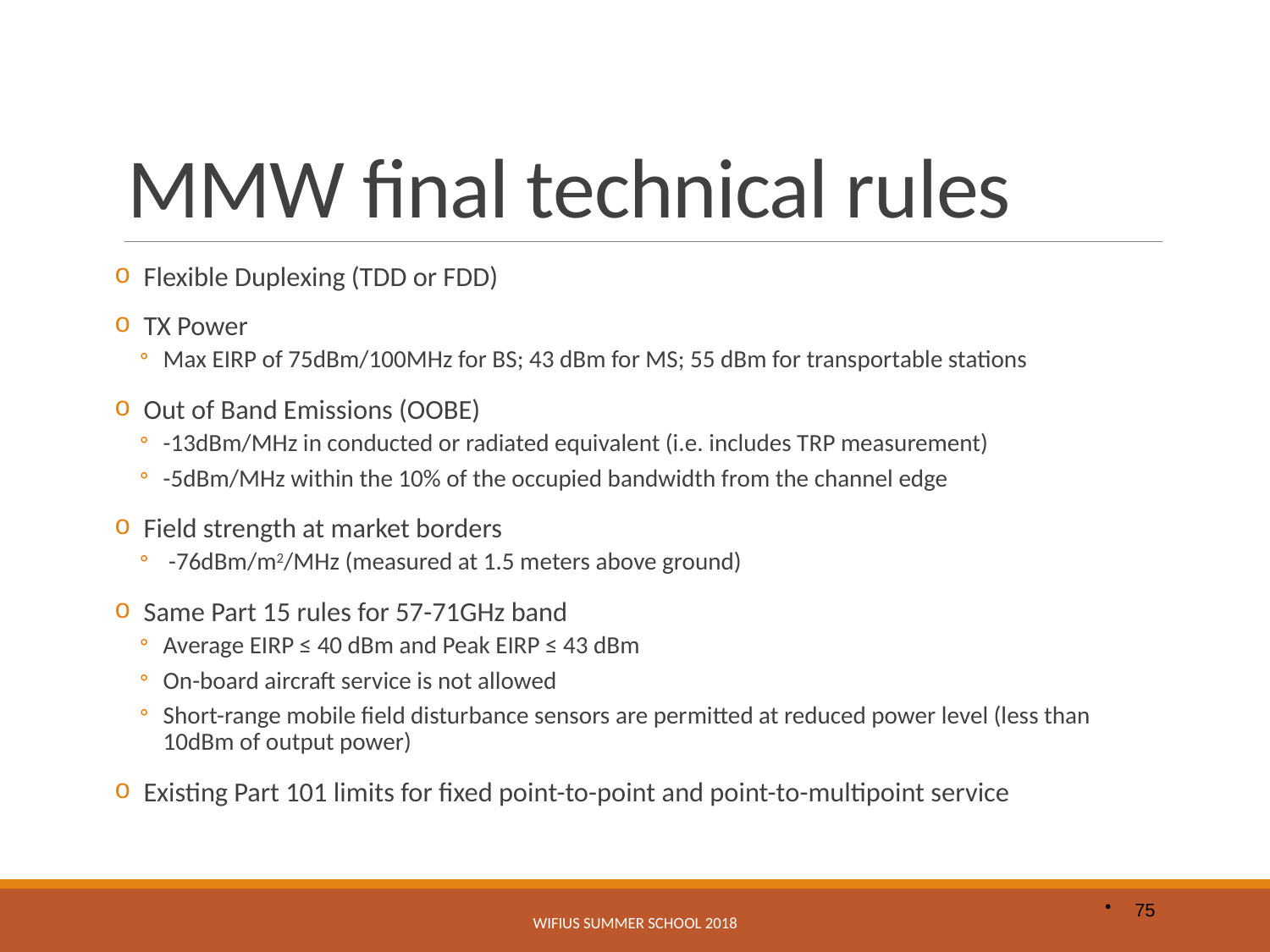

# MMW final technical rules
Flexible Duplexing (TDD or FDD)
TX Power
Max EIRP of 75dBm/100MHz for BS; 43 dBm for MS; 55 dBm for transportable stations
Out of Band Emissions (OOBE)
-13dBm/MHz in conducted or radiated equivalent (i.e. includes TRP measurement)
-5dBm/MHz within the 10% of the occupied bandwidth from the channel edge
Field strength at market borders
 -76dBm/m2/MHz (measured at 1.5 meters above ground)
Same Part 15 rules for 57-71GHz band
Average EIRP ≤ 40 dBm and Peak EIRP ≤ 43 dBm
On-board aircraft service is not allowed
Short-range mobile field disturbance sensors are permitted at reduced power level (less than 10dBm of output power)
Existing Part 101 limits for fixed point-to-point and point-to-multipoint service

75

WifiUS Summer School 2018